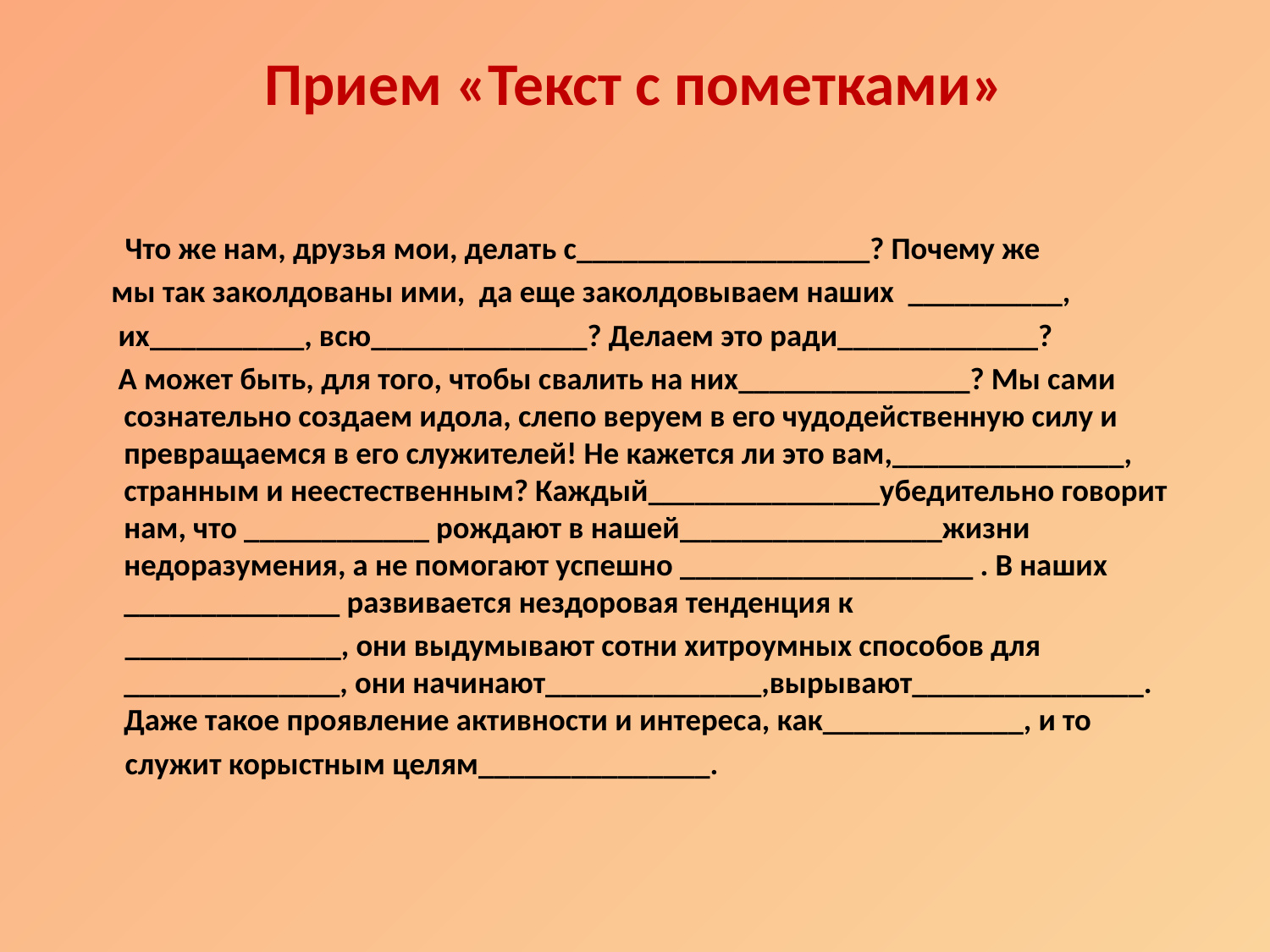

# Прием «Текст с пометками»
       Что же нам, друзья мои, делать с___________________? Почему же
     мы так заколдованы ими,  да еще заколдовываем наших  __________,
      их__________, всю______________? Делаем это ради_____________?
      А может быть, для того, чтобы свалить на них_______________? Мы сами сознательно создаем идола, слепо веруем в его чудодейственную силу и превращаемся в его служителей! Не кажется ли это вам,_______________, странным и неестественным? Каждый_______________убедительно говорит нам, что ____________ рождают в нашей_________________жизни недоразумения, а не помогают успешно ___________________ . В наших ______________ развивается нездоровая тенденция к
       ______________, они выдумывают сотни хитроумных способов для ______________, они начинают______________,вырывают_______________. Даже такое проявление активности и интереса, как_____________, и то
       служит корыстным целям_______________.